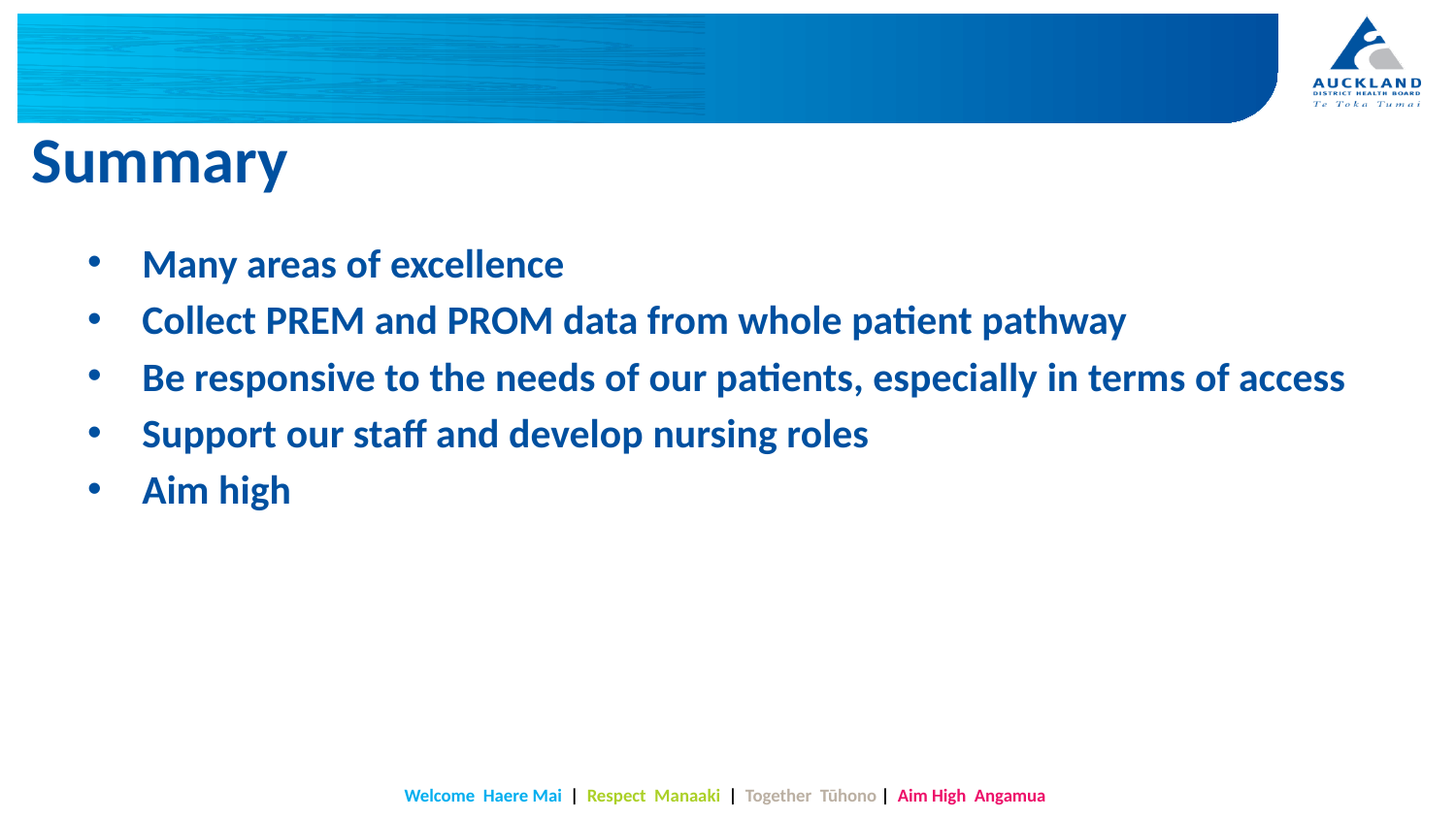

# Summary
Many areas of excellence
Collect PREM and PROM data from whole patient pathway
Be responsive to the needs of our patients, especially in terms of access
Support our staff and develop nursing roles
Aim high